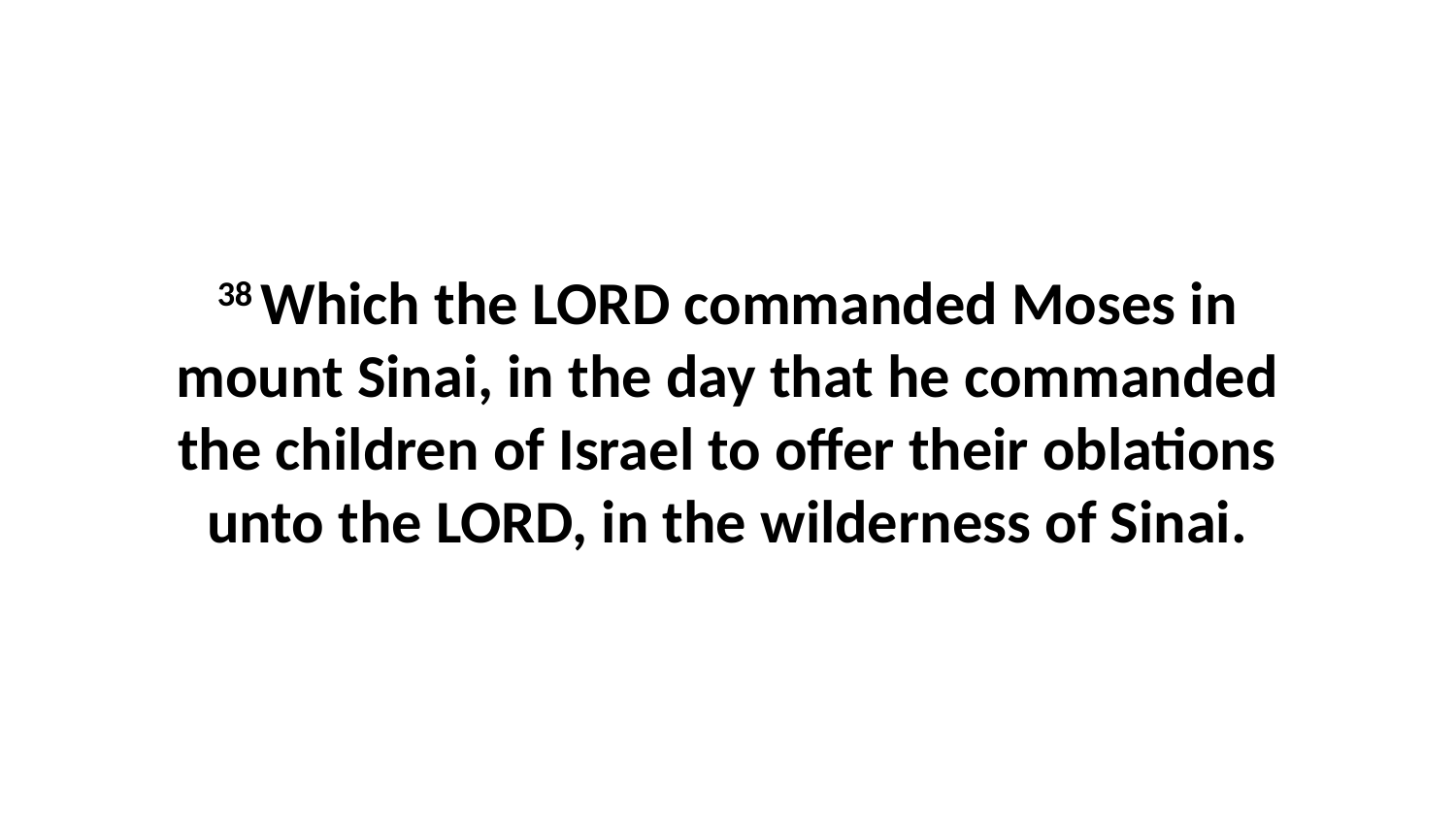

38 Which the LORD commanded Moses in mount Sinai, in the day that he commanded the children of Israel to offer their oblations unto the LORD, in the wilderness of Sinai.